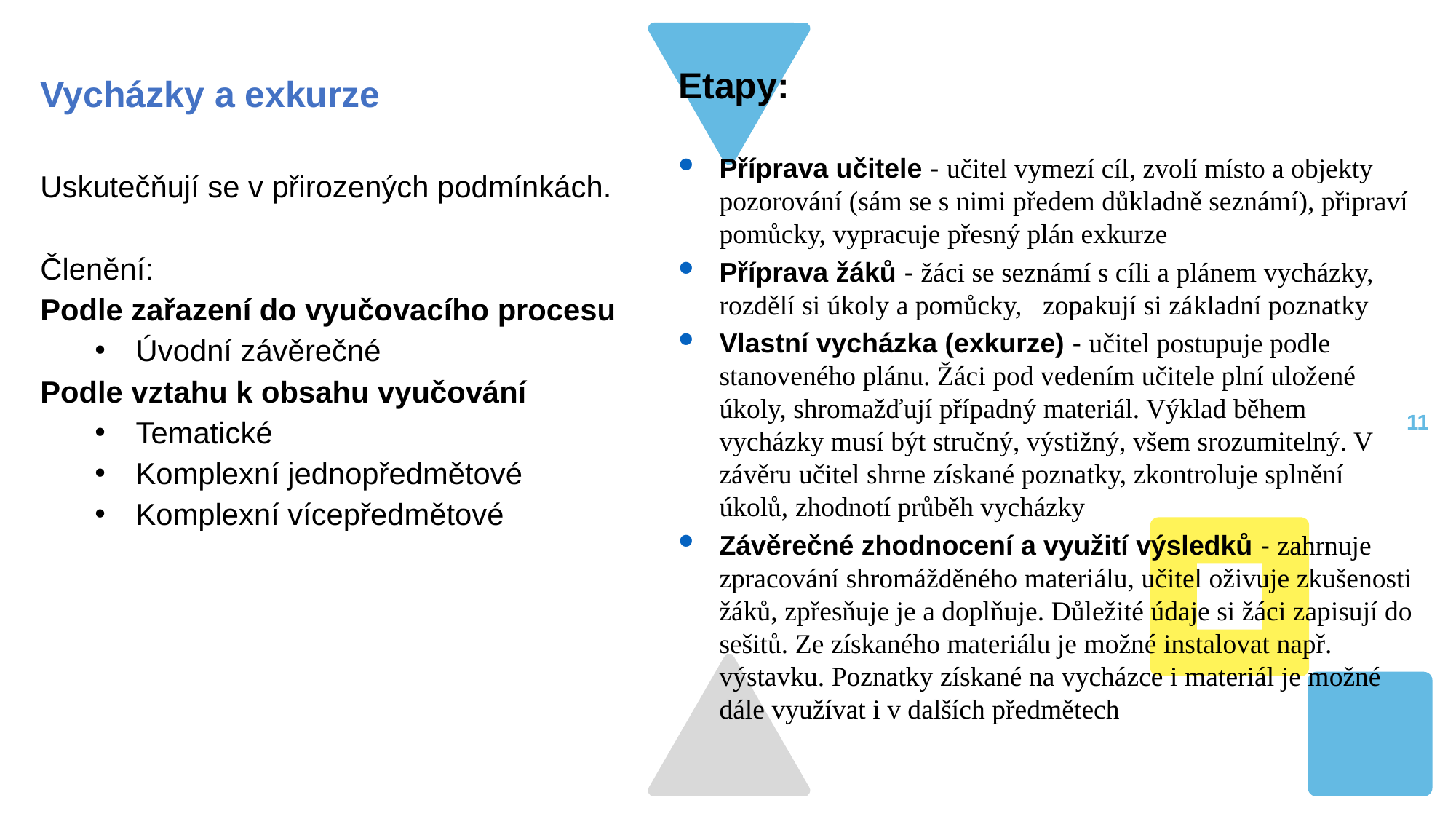

Vycházky a exkurze

Uskutečňují se v přirozených podmínkách.

Členění:
Podle zařazení do vyučovacího procesu
Úvodní závěrečné
Podle vztahu k obsahu vyučování
Tematické
Komplexní jednopředmětové
Komplexní vícepředmětové
Etapy:

Příprava učitele - učitel vymezí cíl, zvolí místo a objekty pozorování (sám se s nimi předem důkladně seznámí), připraví pomůcky, vypracuje přesný plán exkurze
Příprava žáků - žáci se seznámí s cíli a plánem vycházky, rozdělí si úkoly a pomůcky,   zopakují si základní poznatky
Vlastní vycházka (exkurze) - učitel postupuje podle stanoveného plánu. Žáci pod vedením učitele plní uložené úkoly, shromažďují případný materiál. Výklad během vycházky musí být stručný, výstižný, všem srozumitelný. V závěru učitel shrne získané poznatky, zkontroluje splnění úkolů, zhodnotí průběh vycházky
Závěrečné zhodnocení a využití výsledků - zahrnuje zpracování shromážděného materiálu, učitel oživuje zkušenosti žáků, zpřesňuje je a doplňuje. Důležité údaje si žáci zapisují do sešitů. Ze získaného materiálu je možné instalovat např. výstavku. Poznatky získané na vycházce i materiál je možné dále využívat i v dalších předmětech
11